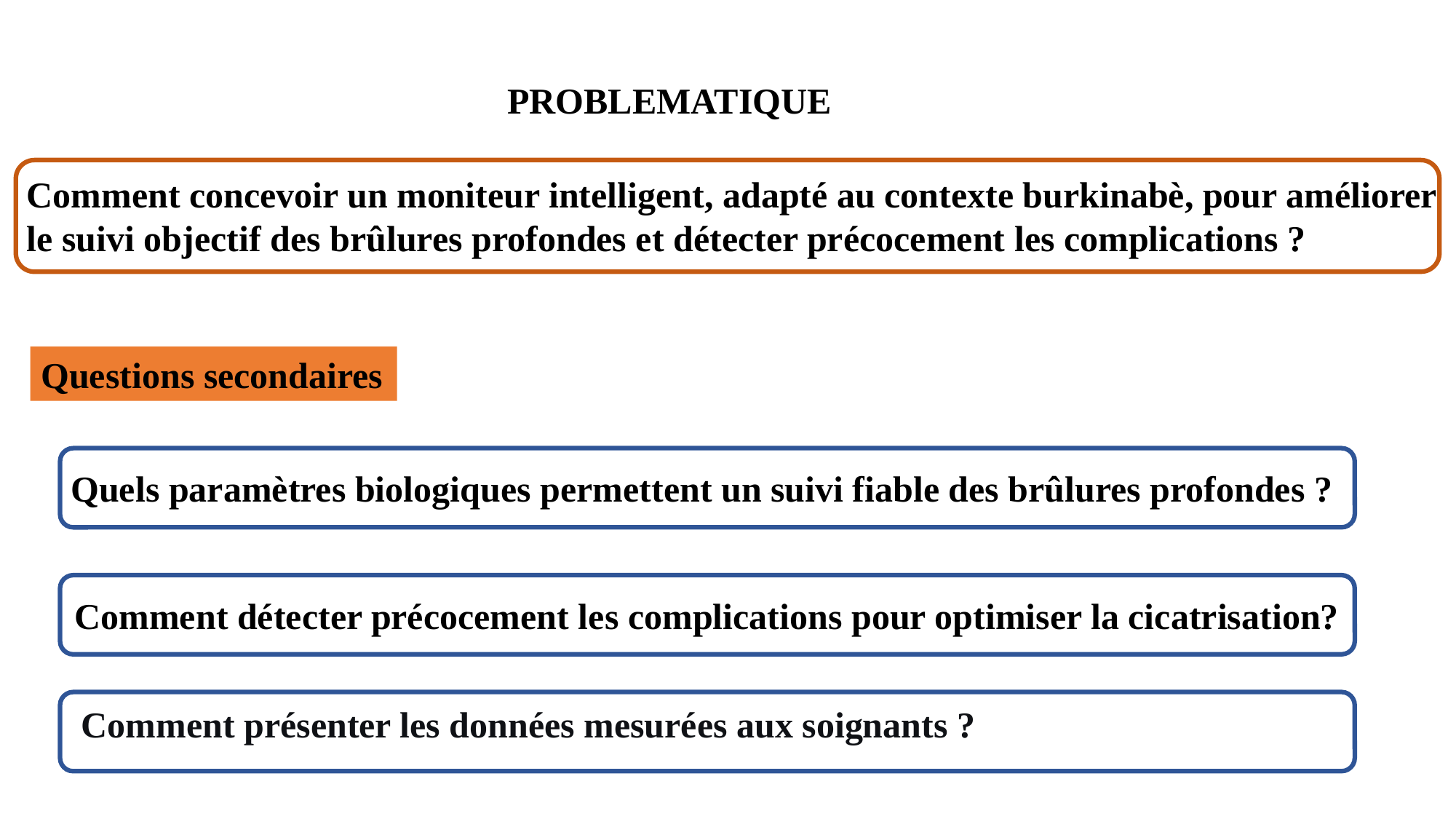

PROBLEMATIQUE

Comment concevoir un moniteur intelligent, adapté au contexte burkinabè, pour améliorer le suivi objectif des brûlures profondes et détecter précocement les complications ?
Questions secondaires

Quels paramètres biologiques permettent un suivi fiable des brûlures profondes ?
Comment détecter précocement les complications pour optimiser la cicatrisation?

Comment présenter les données mesurées aux soignants ?